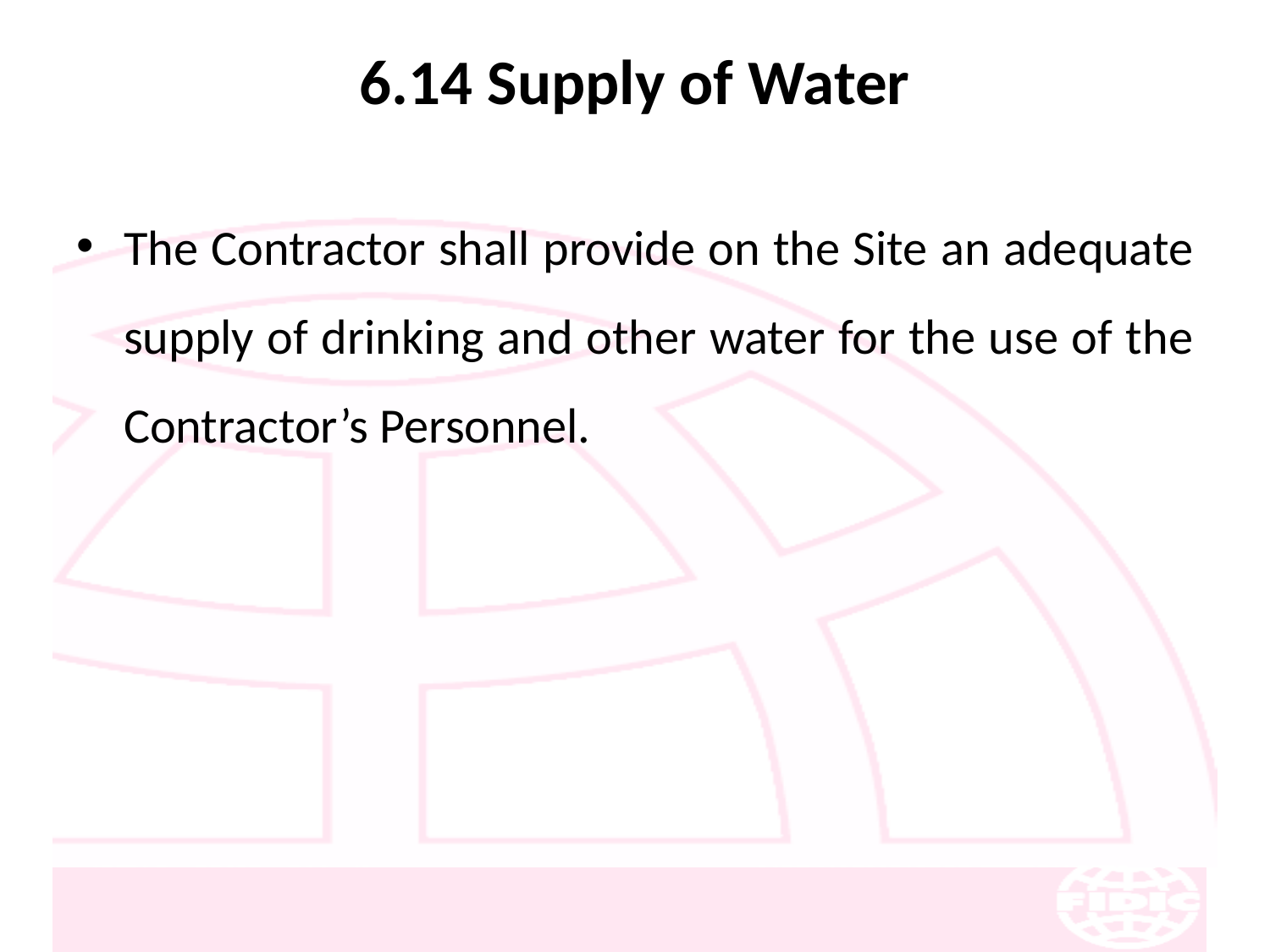

# 6.14 Supply of Water
The Contractor shall provide on the Site an adequate supply of drinking and other water for the use of the Contractor’s Personnel.